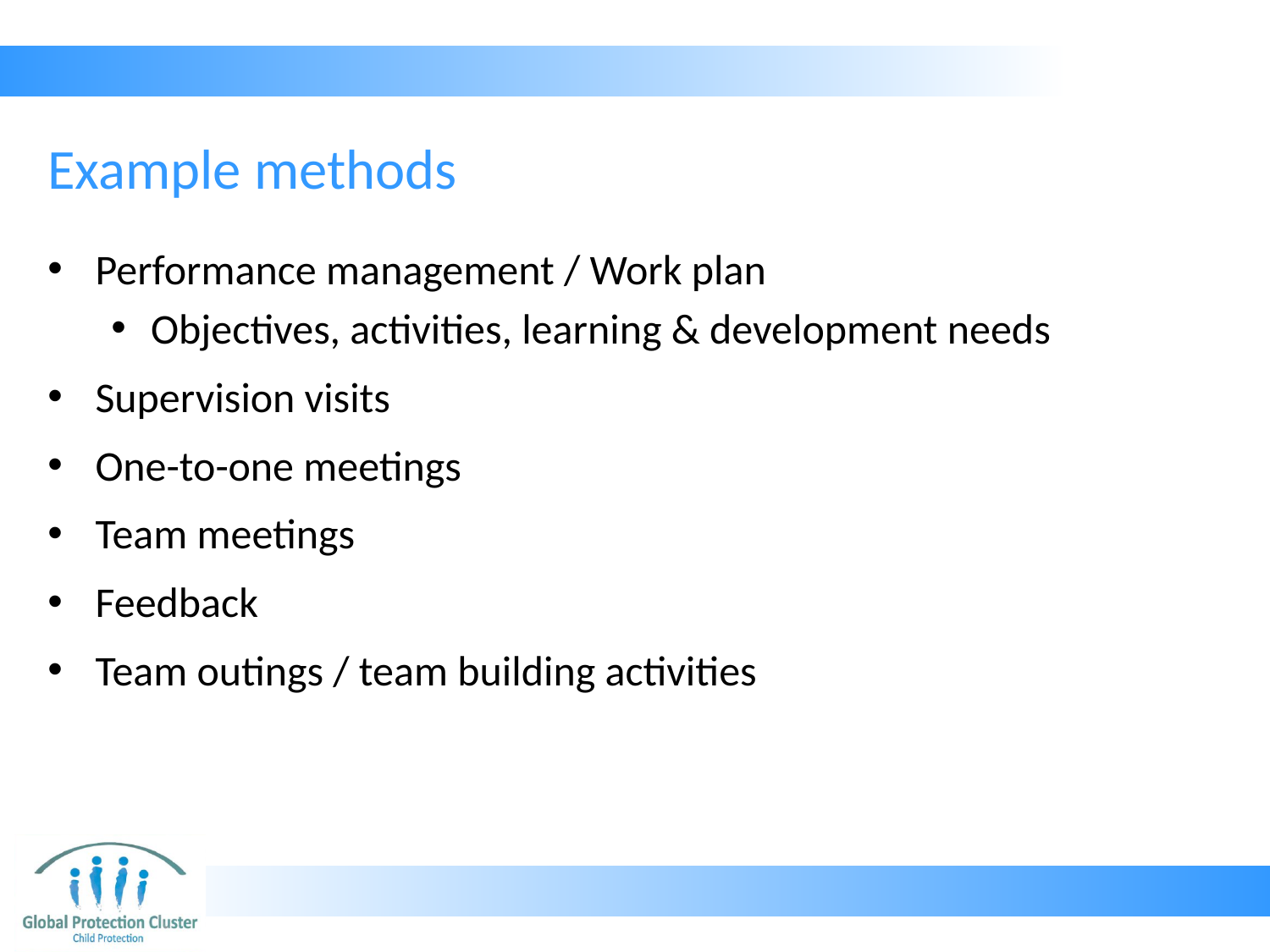

# Example methods
Performance management / Work plan
Objectives, activities, learning & development needs
Supervision visits
One-to-one meetings
Team meetings
Feedback
Team outings / team building activities